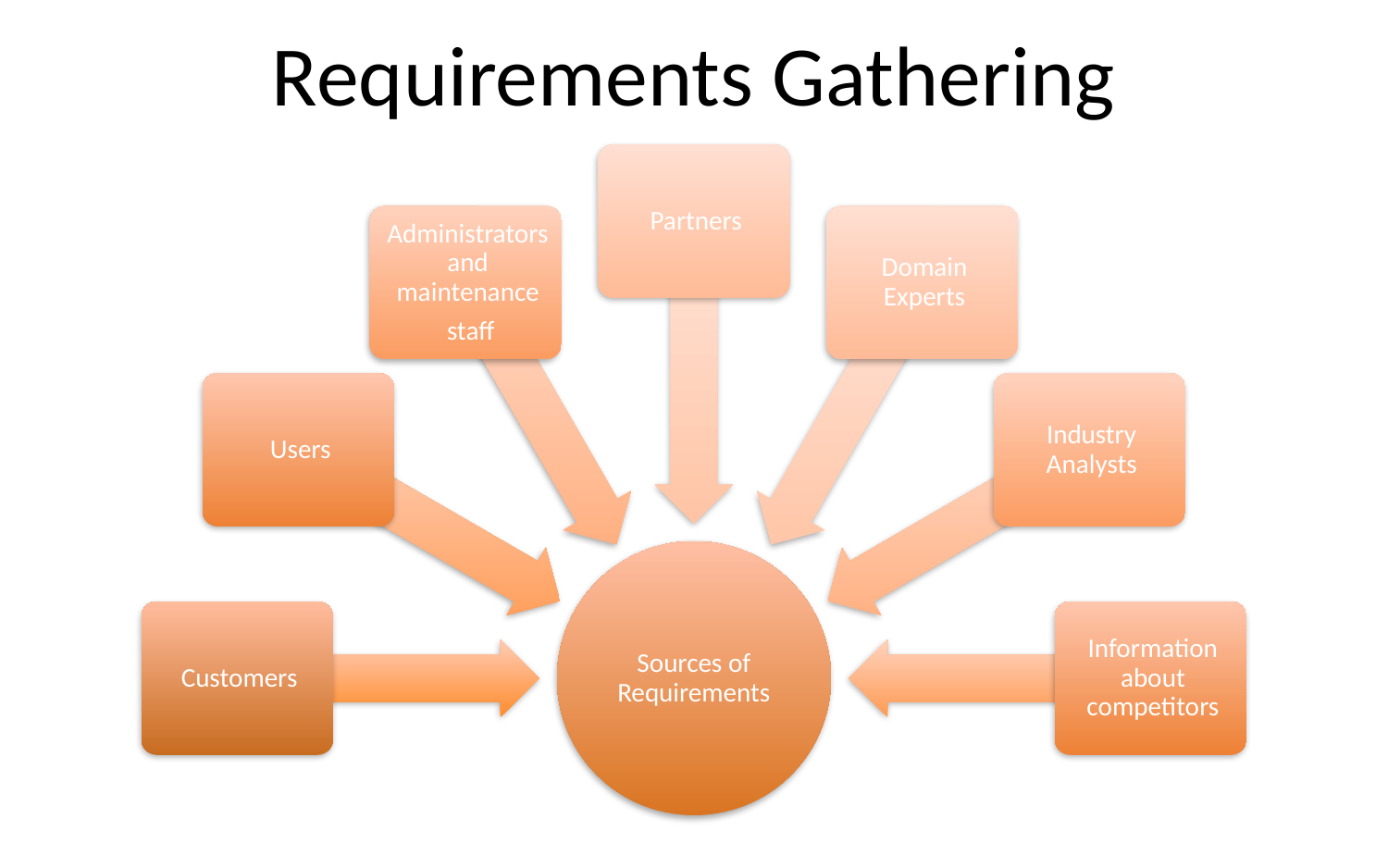

# Requirements Gathering
Sources of Requirements
Customers
Users
Administrators and maintenance
 staff
Partners
Domain Experts
Industry Analysts
Information about competitors